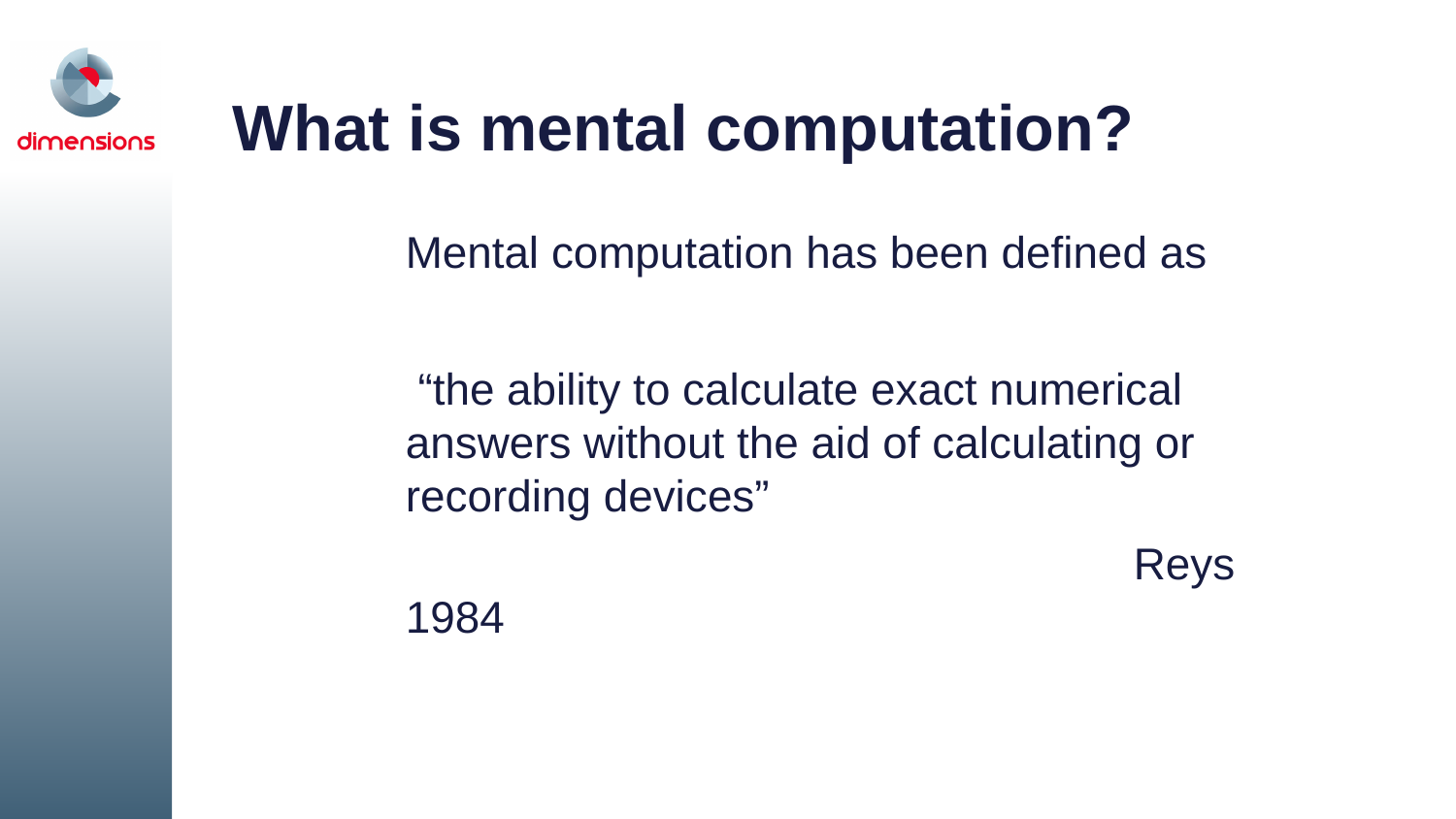

# What is mental computation?
Mental computation has been defined as

 “the ability to calculate exact numerical answers without the aid of calculating or recording devices”
					Reys 1984